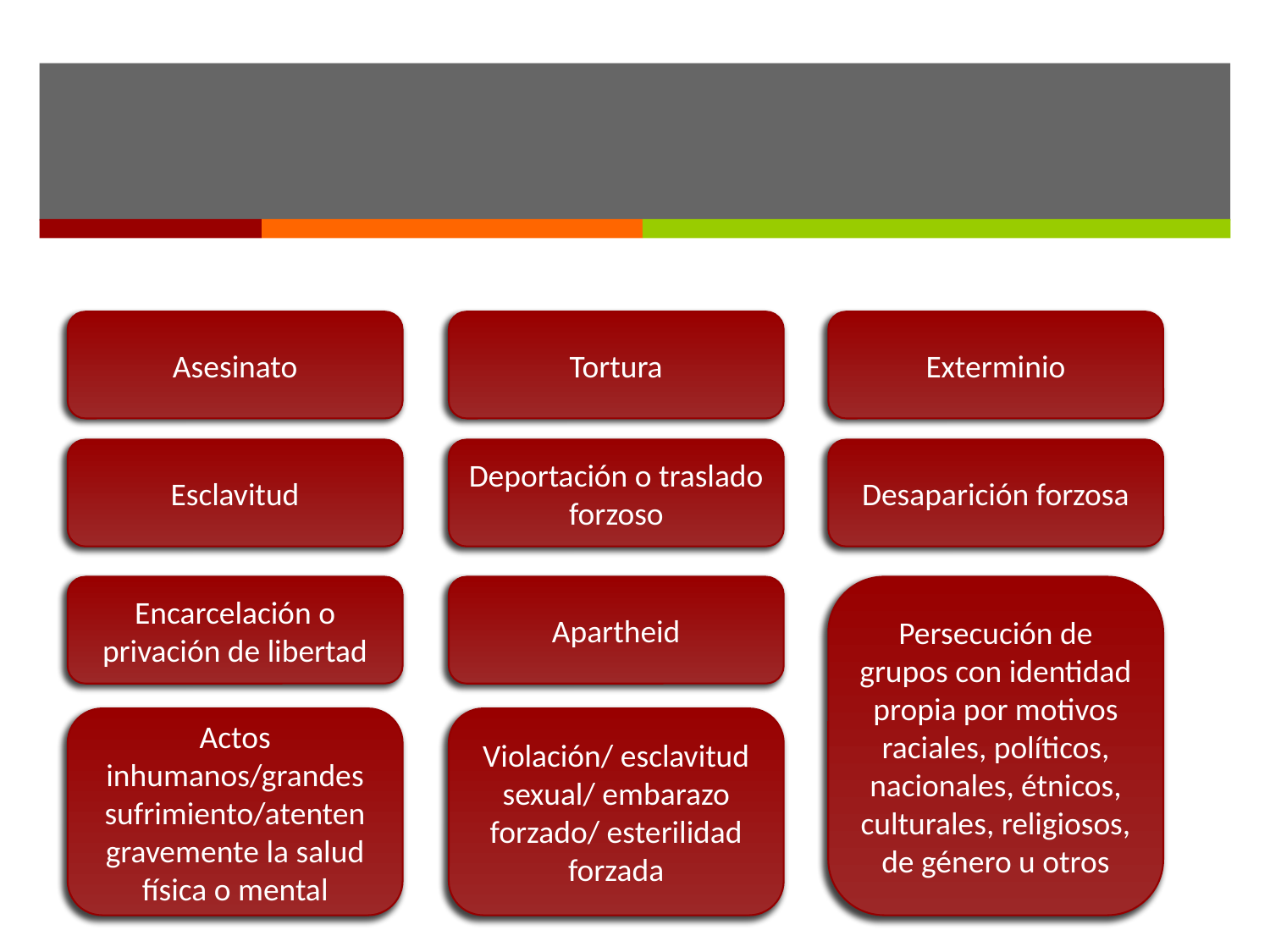

#
Asesinato
Tortura
Exterminio
Esclavitud
Deportación o traslado forzoso
Desaparición forzosa
Encarcelación o privación de libertad
Apartheid
Persecución de grupos con identidad propia por motivos raciales, políticos, nacionales, étnicos, culturales, religiosos, de género u otros
Actos inhumanos/grandes sufrimiento/atenten gravemente la salud física o mental
Violación/ esclavitud sexual/ embarazo forzado/ esterilidad forzada